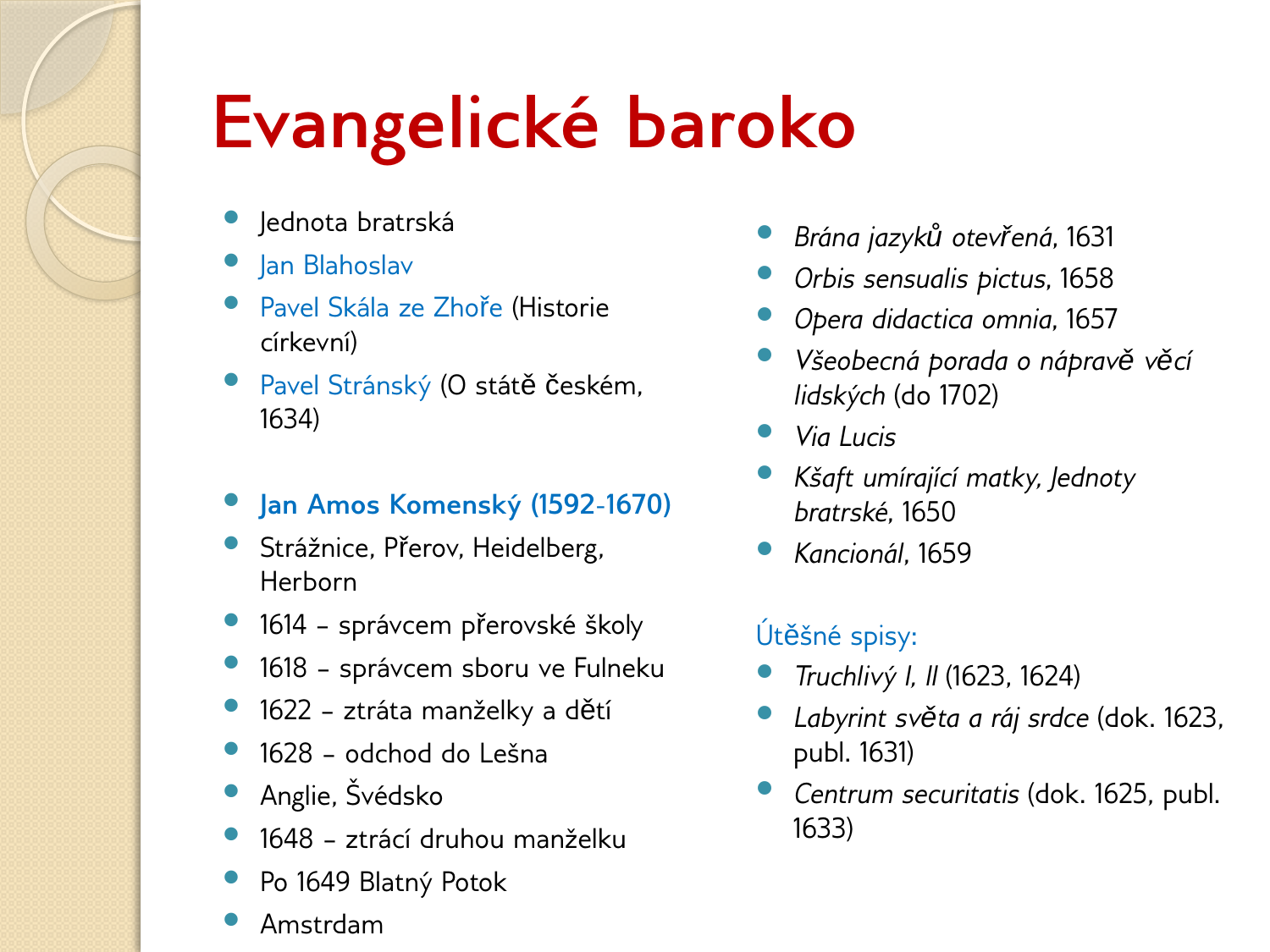

# Evangelické baroko
Jednota bratrská
Jan Blahoslav
Pavel Skála ze Zhoře (Historie církevní)
Pavel Stránský (O státě českém, 1634)

Jan Amos Komenský (1592-1670)
Strážnice, Přerov, Heidelberg, Herborn
1614 – správcem přerovské školy
1618 – správcem sboru ve Fulneku
1622 – ztráta manželky a dětí
1628 – odchod do Lešna
Anglie, Švédsko
1648 – ztrácí druhou manželku
Po 1649 Blatný Potok
Amstrdam

Brána jazyků otevřená, 1631
Orbis sensualis pictus, 1658
Opera didactica omnia, 1657
Všeobecná porada o nápravě věcí lidských (do 1702)
Via Lucis
Kšaft umírající matky, Jednoty bratrské, 1650
Kancionál, 1659

Útěšné spisy:
Truchlivý I, II (1623, 1624)
Labyrint světa a ráj srdce (dok. 1623, publ. 1631)
Centrum securitatis (dok. 1625, publ. 1633)